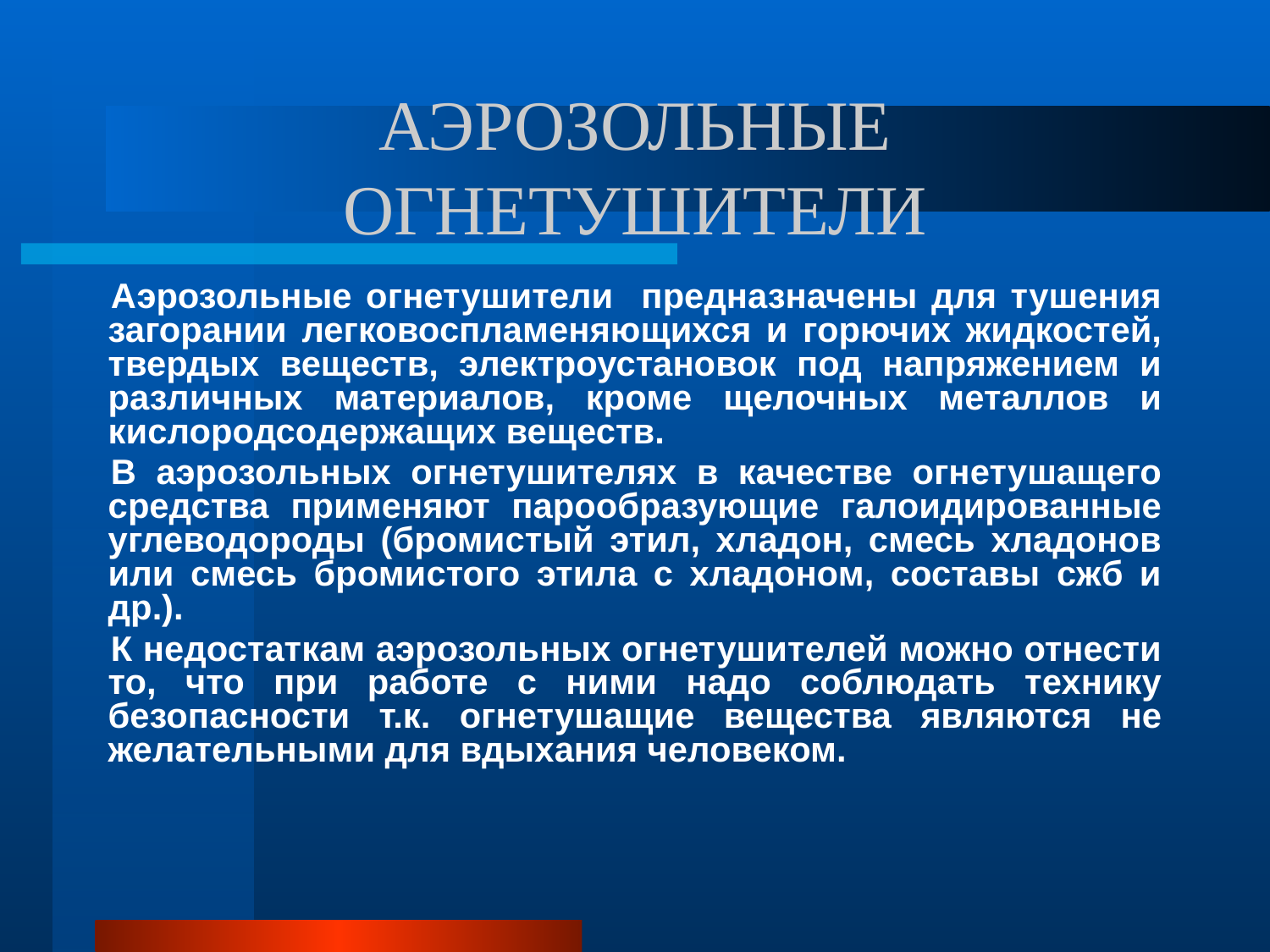

# АЭРОЗОЛЬНЫЕ ОГНЕТУШИТЕЛИ
Аэрозольные огнетушители  предназначены для тушения загорании легковоспламеняющихся и горючих жидкостей, твердых веществ, электроустановок под напряжением и различных материалов, кроме щелочных металлов и кислородсодержащих веществ.
В аэрозольных огнетушителях в качестве огнетушащего средства применяют парообразующие галоидированные углеводороды (бромистый этил, хладон, смесь хладонов или смесь бромистого этила с хладоном, составы сжб и др.).
К недостаткам аэрозольных огнетушителей можно отнести то, что при работе с ними надо соблюдать технику безопасности т.к. огнетушащие вещества являются не желательными для вдыхания человеком.